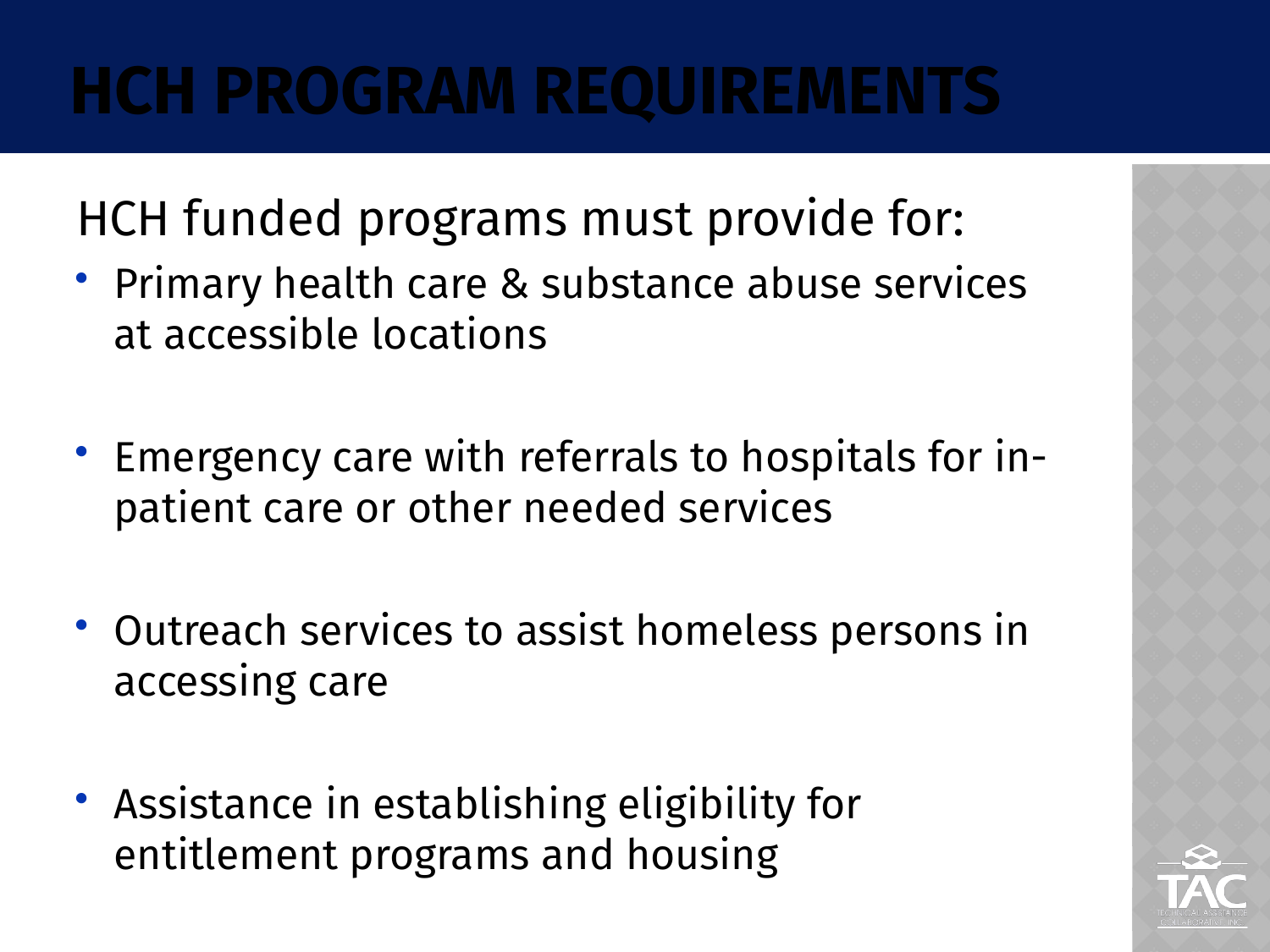

# HCH Program Requirements
HCH funded programs must provide for:
Primary health care & substance abuse services at accessible locations

Emergency care with referrals to hospitals for in-patient care or other needed services

Outreach services to assist homeless persons in accessing care

Assistance in establishing eligibility for entitlement programs and housing